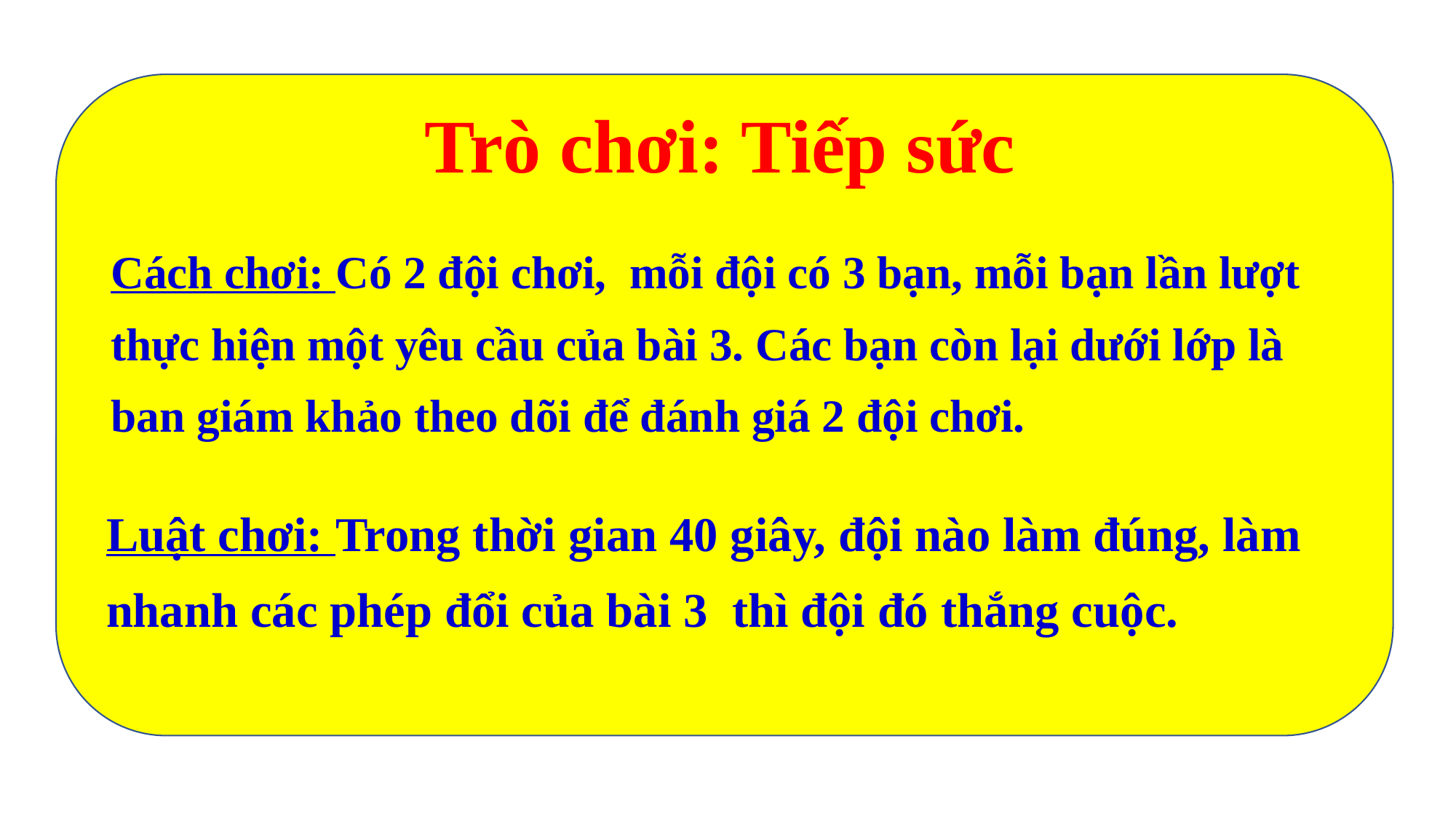

# Trò chơi: Tiếp sức

Cách chơi: Có 2 đội chơi,  mỗi đội có 3 bạn, mỗi bạn lần lượt thực hiện một yêu cầu của bài 3. Các bạn còn lại dưới lớp là ban giám khảo theo dõi để đánh giá 2 đội chơi.

Luật chơi: Trong thời gian 40 giây, đội nào làm đúng, làm nhanh các phép đổi của bài 3  thì đội đó thắng cuộc.